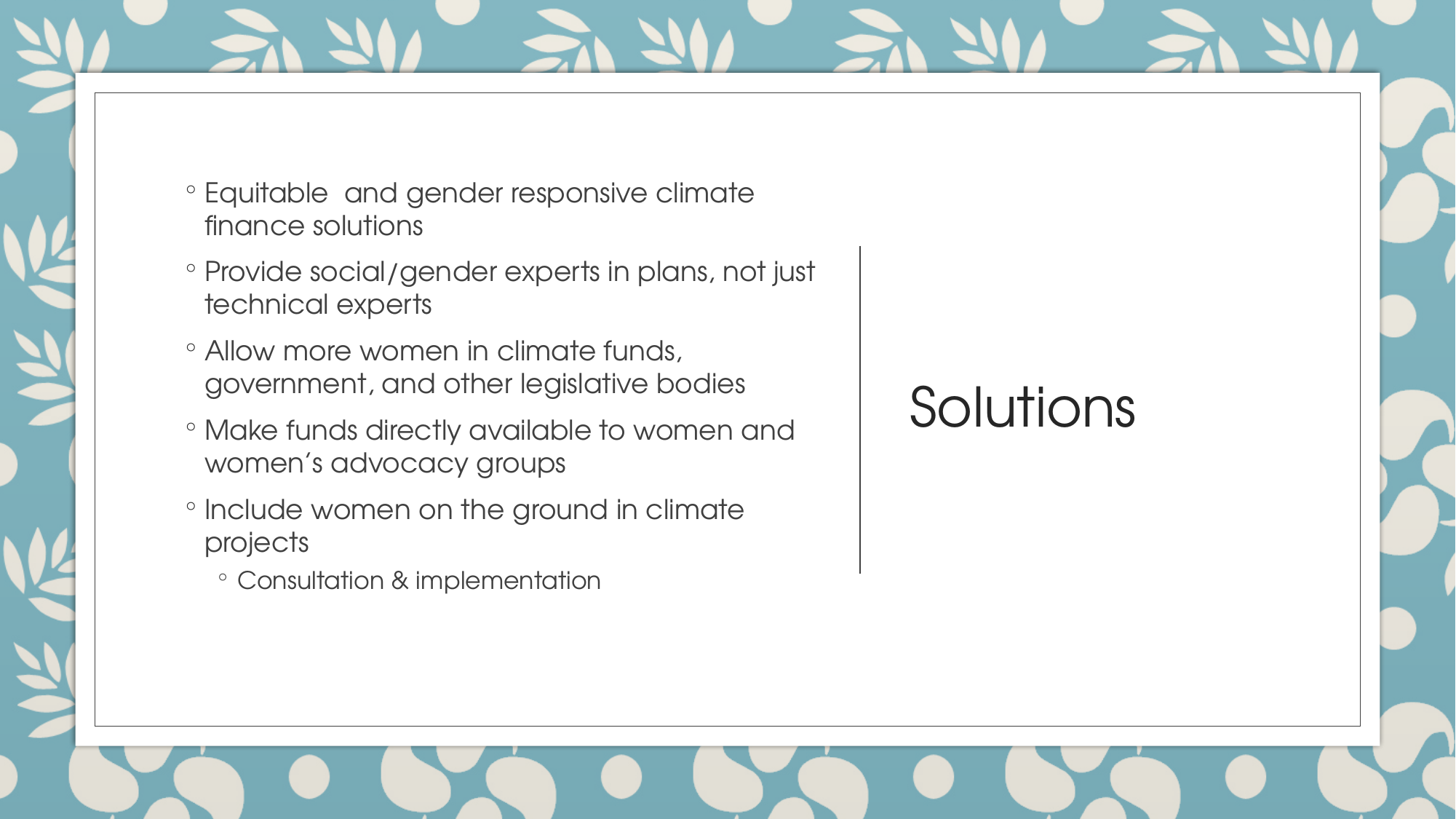

Equitable  and gender responsive climate finance solutions
Provide social/gender experts in plans, not just technical experts
Allow more women in climate funds, government, and other legislative bodies
Make funds directly available to women and women’s advocacy groups
Include women on the ground in climate projects
Consultation & implementation

# Solutions